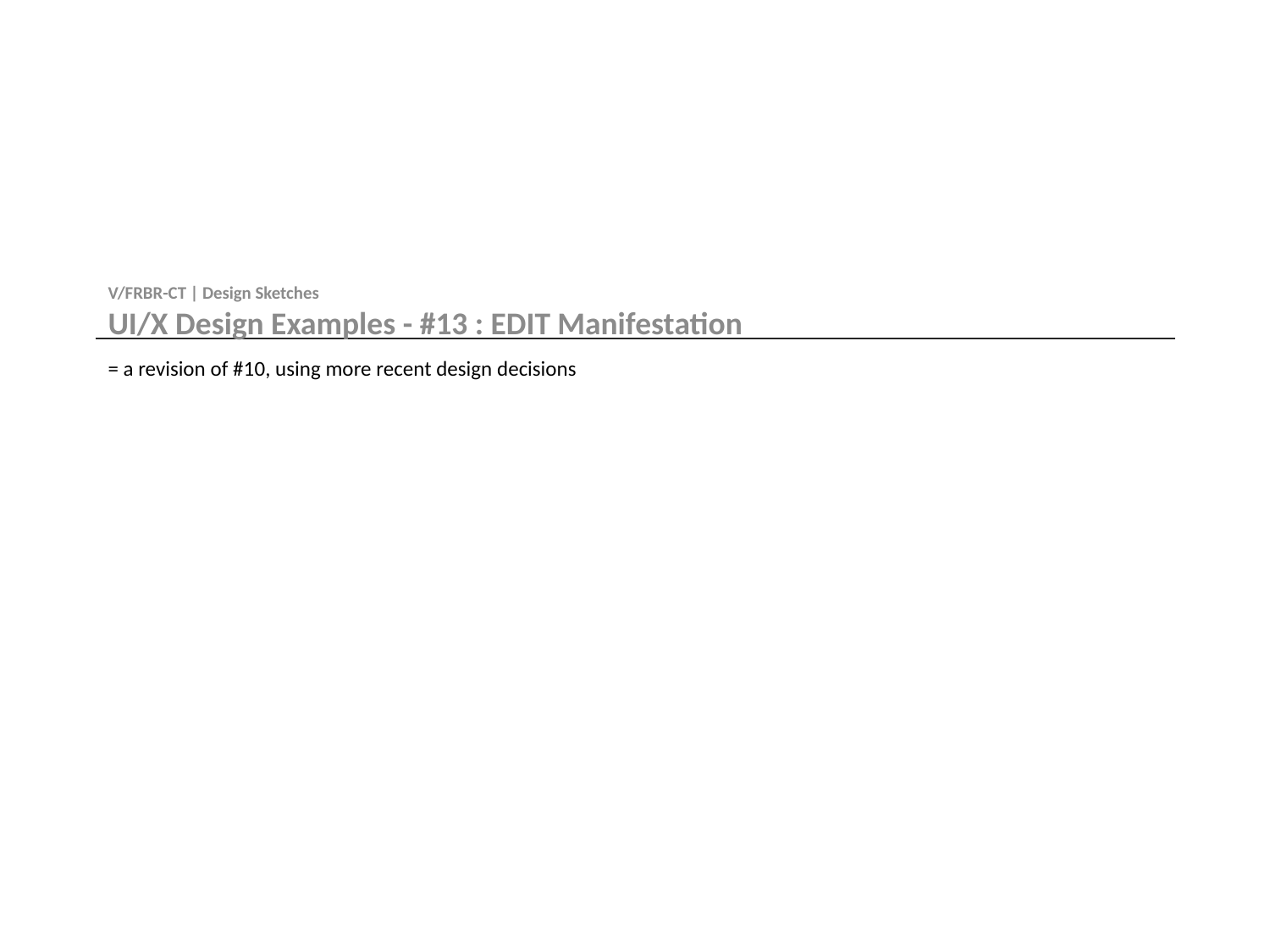

V/FRBR-CT | Design Sketches
UI/X Design Examples - #13 : EDIT Manifestation
# = a revision of #10, using more recent design decisions